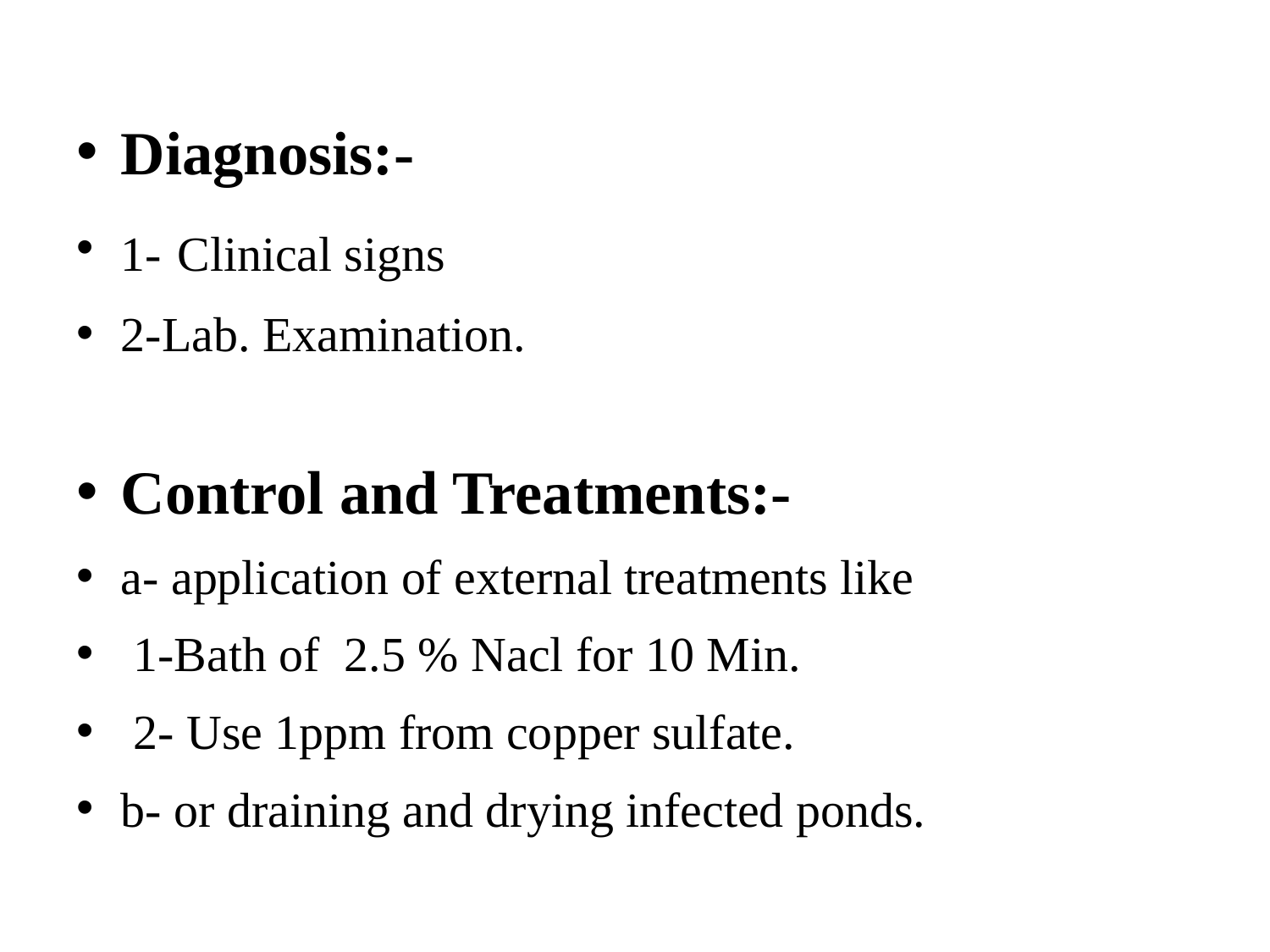

Diagnosis:-
1- Clinical signs
2-Lab. Examination.

Control and Treatments:-
a- application of external treatments like
 1-Bath of  2.5 % Nacl for 10 Min.
 2- Use 1ppm from copper sulfate.
b- or draining and drying infected ponds.